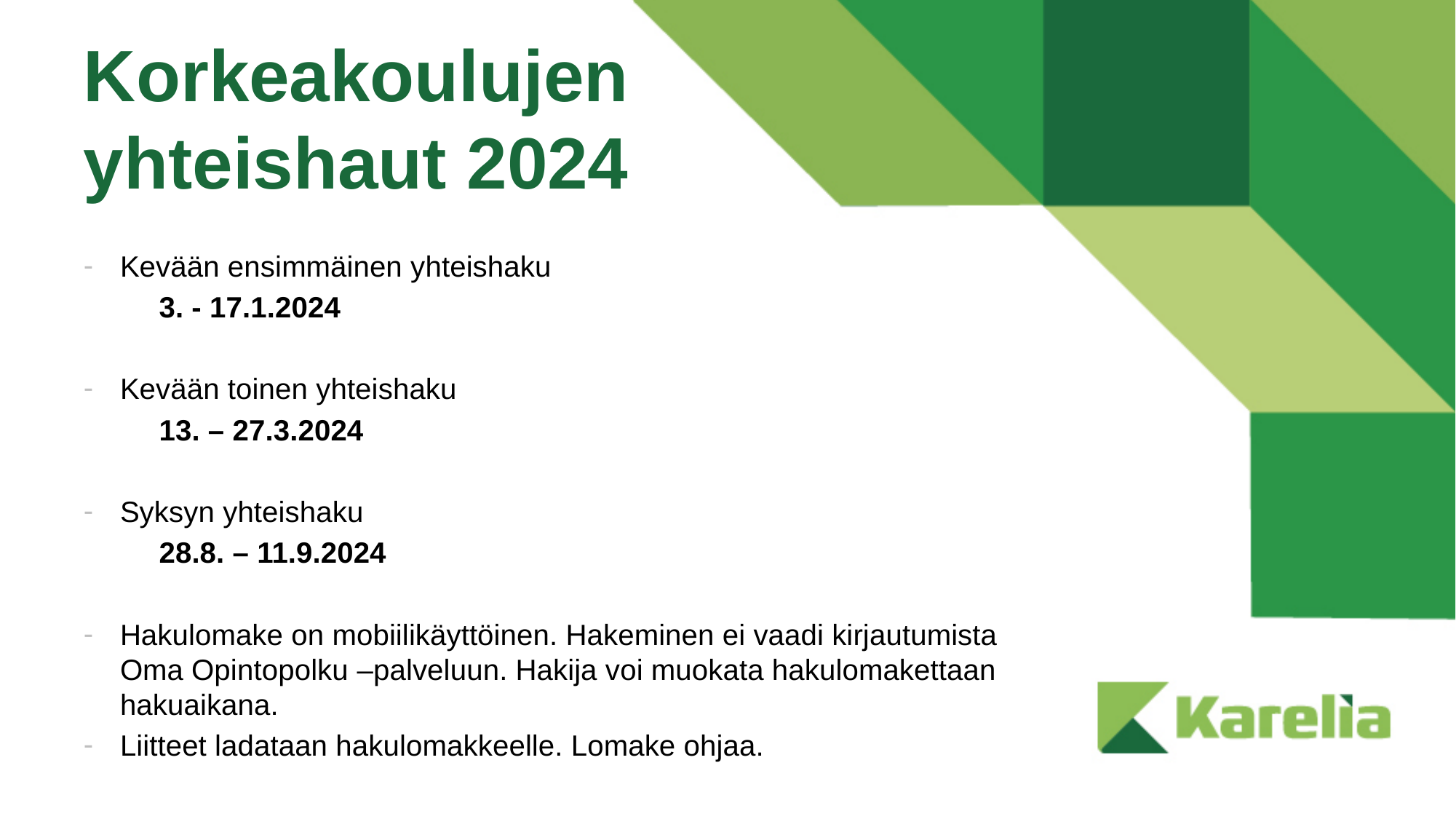

# Korkeakoulujen yhteishaut 2024
Kevään ensimmäinen yhteishaku
	3. - 17.1.2024

Kevään toinen yhteishaku
	13. – 27.3.2024

Syksyn yhteishaku​
	28.8. – 11.9.2024

Hakulomake on mobiilikäyttöinen. Hakeminen ei vaadi kirjautumista Oma Opintopolku –palveluun. Hakija voi muokata hakulomakettaan hakuaikana.
Liitteet ladataan hakulomakkeelle. Lomake ohjaa.